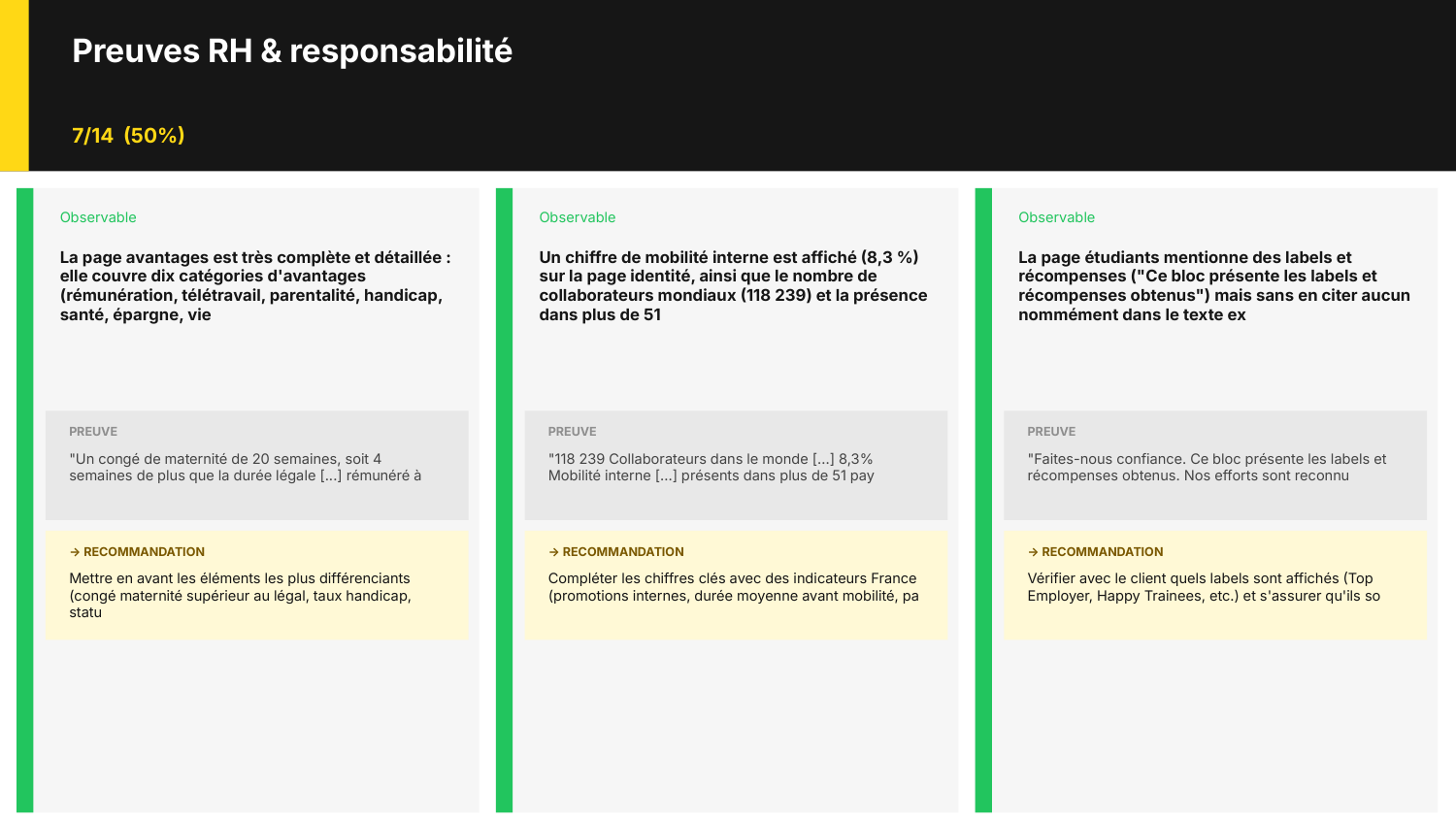

Preuves RH & responsabilité
7/14  (50%)

Observable
Observable
Observable
La page avantages est très complète et détaillée : elle couvre dix catégories d'avantages (rémunération, télétravail, parentalité, handicap, santé, épargne, vie
Un chiffre de mobilité interne est affiché (8,3 %) sur la page identité, ainsi que le nombre de collaborateurs mondiaux (118 239) et la présence dans plus de 51
La page étudiants mentionne des labels et récompenses ("Ce bloc présente les labels et récompenses obtenus") mais sans en citer aucun nommément dans le texte ex

PREUVE
PREUVE
PREUVE
"Un congé de maternité de 20 semaines, soit 4 semaines de plus que la durée légale [...] rémunéré à
"118 239 Collaborateurs dans le monde [...] 8,3% Mobilité interne [...] présents dans plus de 51 pay
"Faites-nous confiance. Ce bloc présente les labels et récompenses obtenus. Nos efforts sont reconnu

→ RECOMMANDATION
→ RECOMMANDATION
→ RECOMMANDATION
Mettre en avant les éléments les plus différenciants (congé maternité supérieur au légal, taux handicap, statu
Compléter les chiffres clés avec des indicateurs France (promotions internes, durée moyenne avant mobilité, pa
Vérifier avec le client quels labels sont affichés (Top Employer, Happy Trainees, etc.) et s'assurer qu'ils so